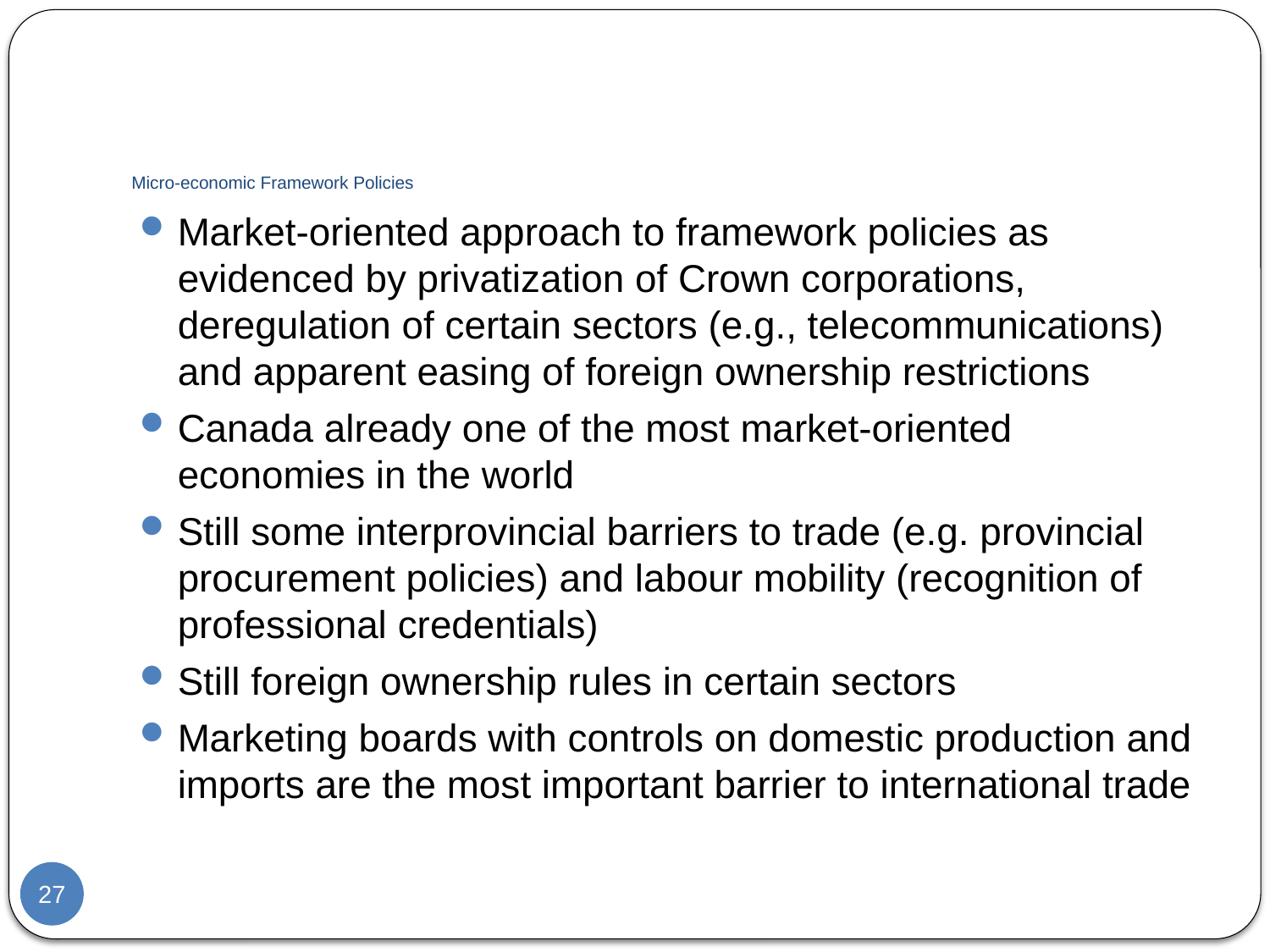

# Micro-economic Framework Policies
Market-oriented approach to framework policies as evidenced by privatization of Crown corporations, deregulation of certain sectors (e.g., telecommunications) and apparent easing of foreign ownership restrictions
Canada already one of the most market-oriented economies in the world
Still some interprovincial barriers to trade (e.g. provincial procurement policies) and labour mobility (recognition of professional credentials)
Still foreign ownership rules in certain sectors
Marketing boards with controls on domestic production and imports are the most important barrier to international trade

27